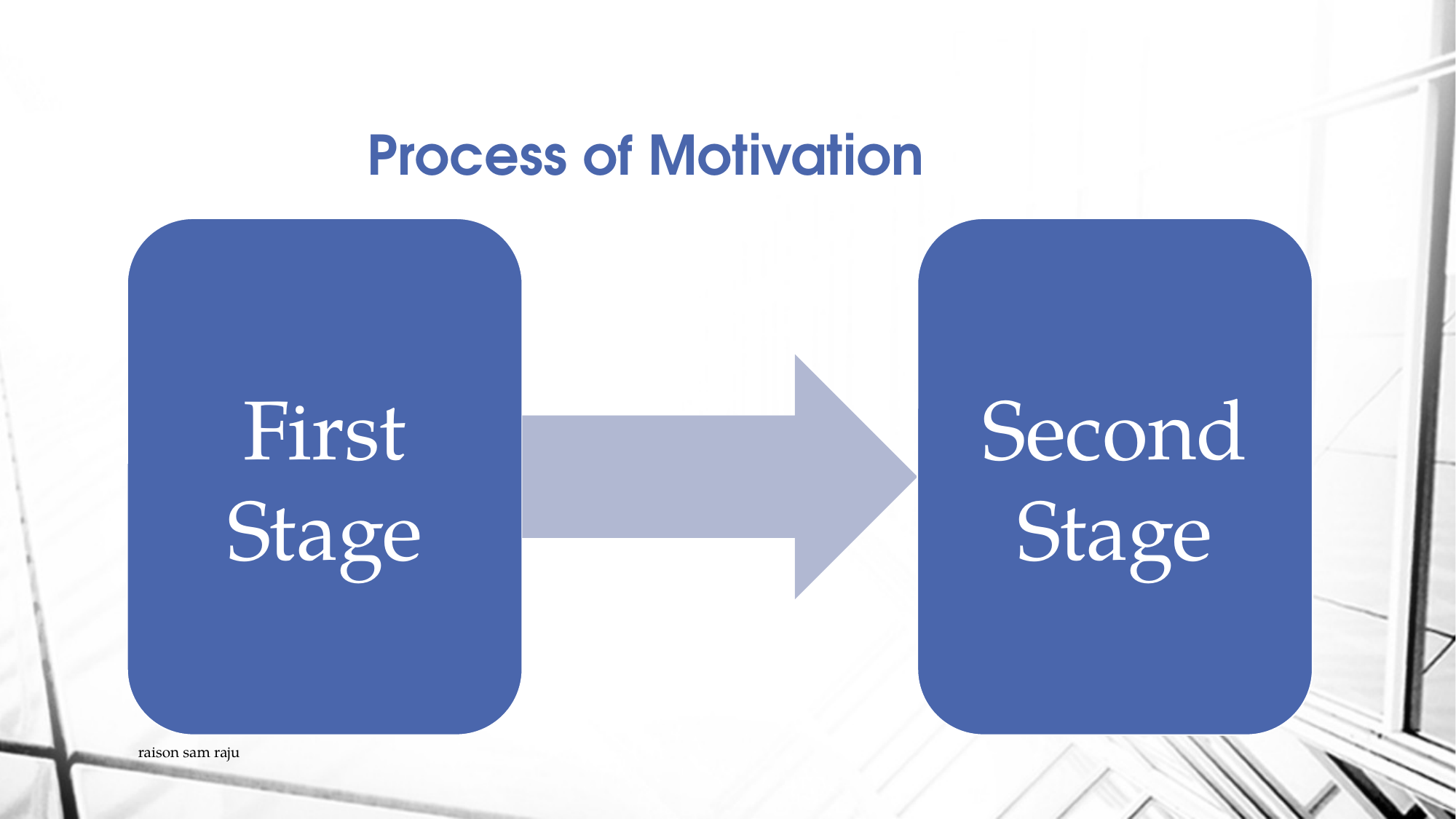

# Process of Motivation
First Stage
Second Stage
raison sam raju